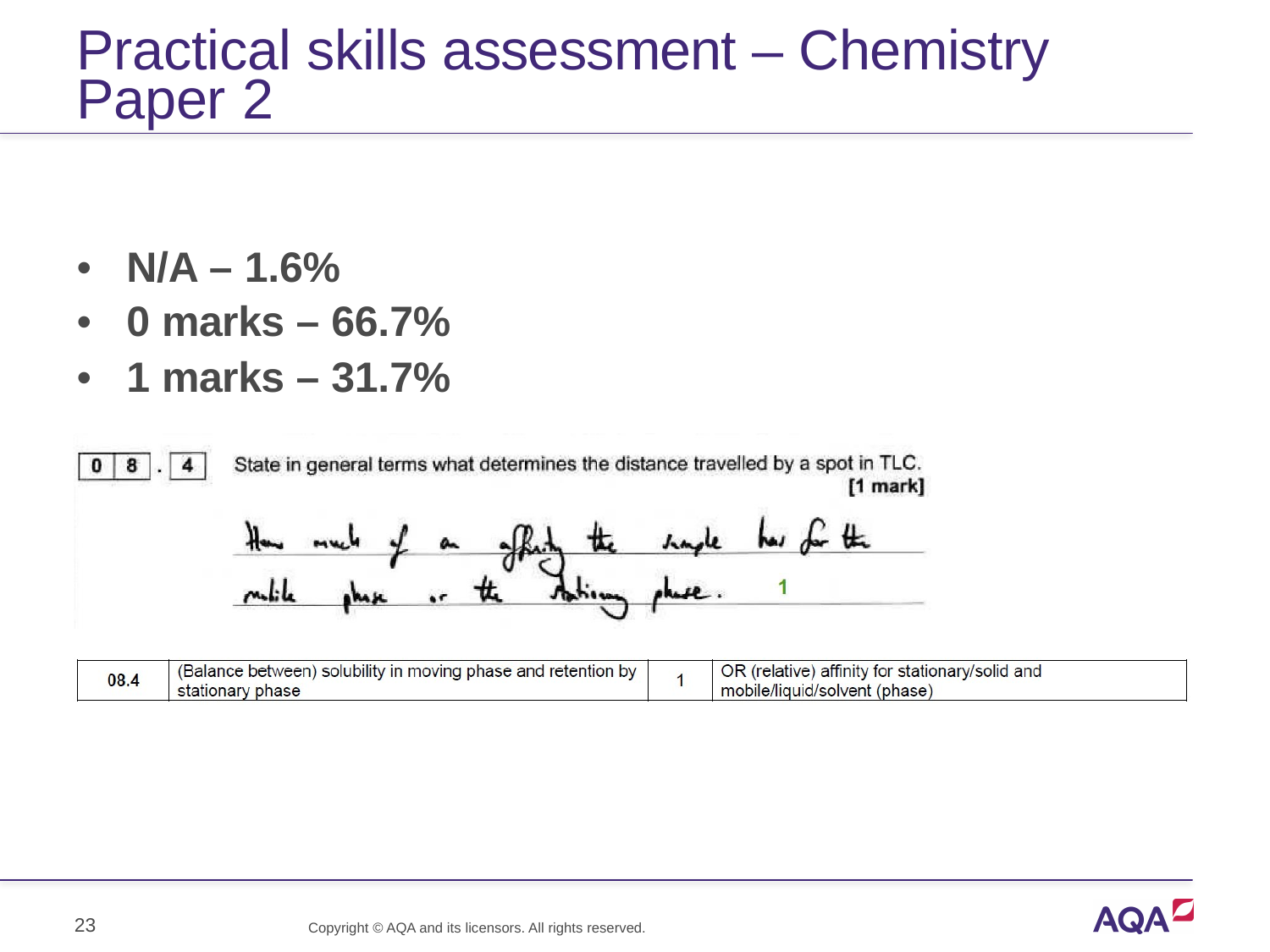

# Practical skills assessment – Chemistry Paper 2
•	N/A – 1.6%
•	0 marks – 66.7%
•	1 marks – 31.7%

23
Copyright © AQA and its licensors. All rights reserved.